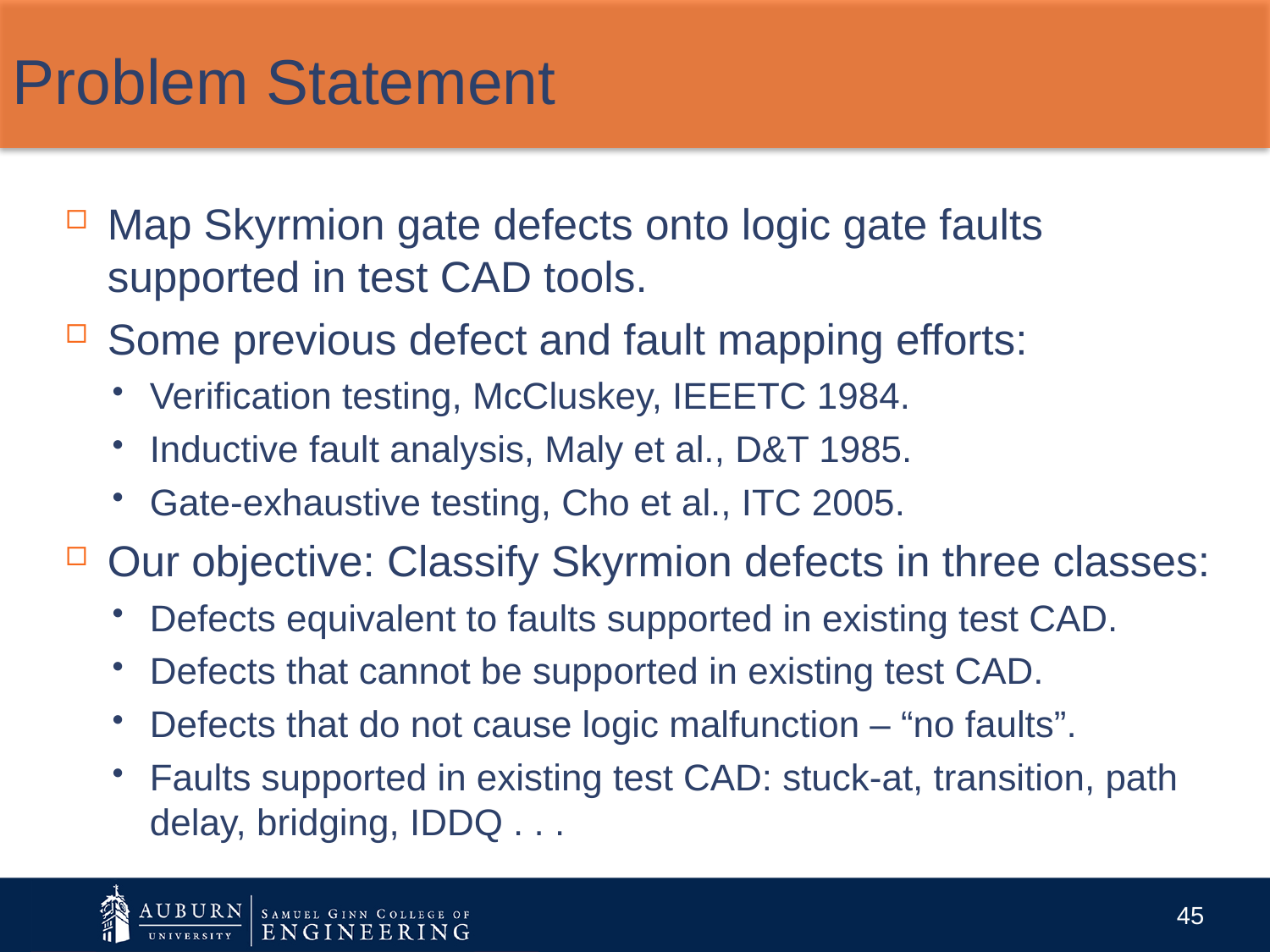

# Problem Statement
Map Skyrmion gate defects onto logic gate faults supported in test CAD tools.
Some previous defect and fault mapping efforts:
Verification testing, McCluskey, IEEETC 1984.
Inductive fault analysis, Maly et al., D&T 1985.
Gate-exhaustive testing, Cho et al., ITC 2005.
Our objective: Classify Skyrmion defects in three classes:
Defects equivalent to faults supported in existing test CAD.
Defects that cannot be supported in existing test CAD.
Defects that do not cause logic malfunction – “no faults”.
Faults supported in existing test CAD: stuck-at, transition, path delay, bridging, IDDQ . . .